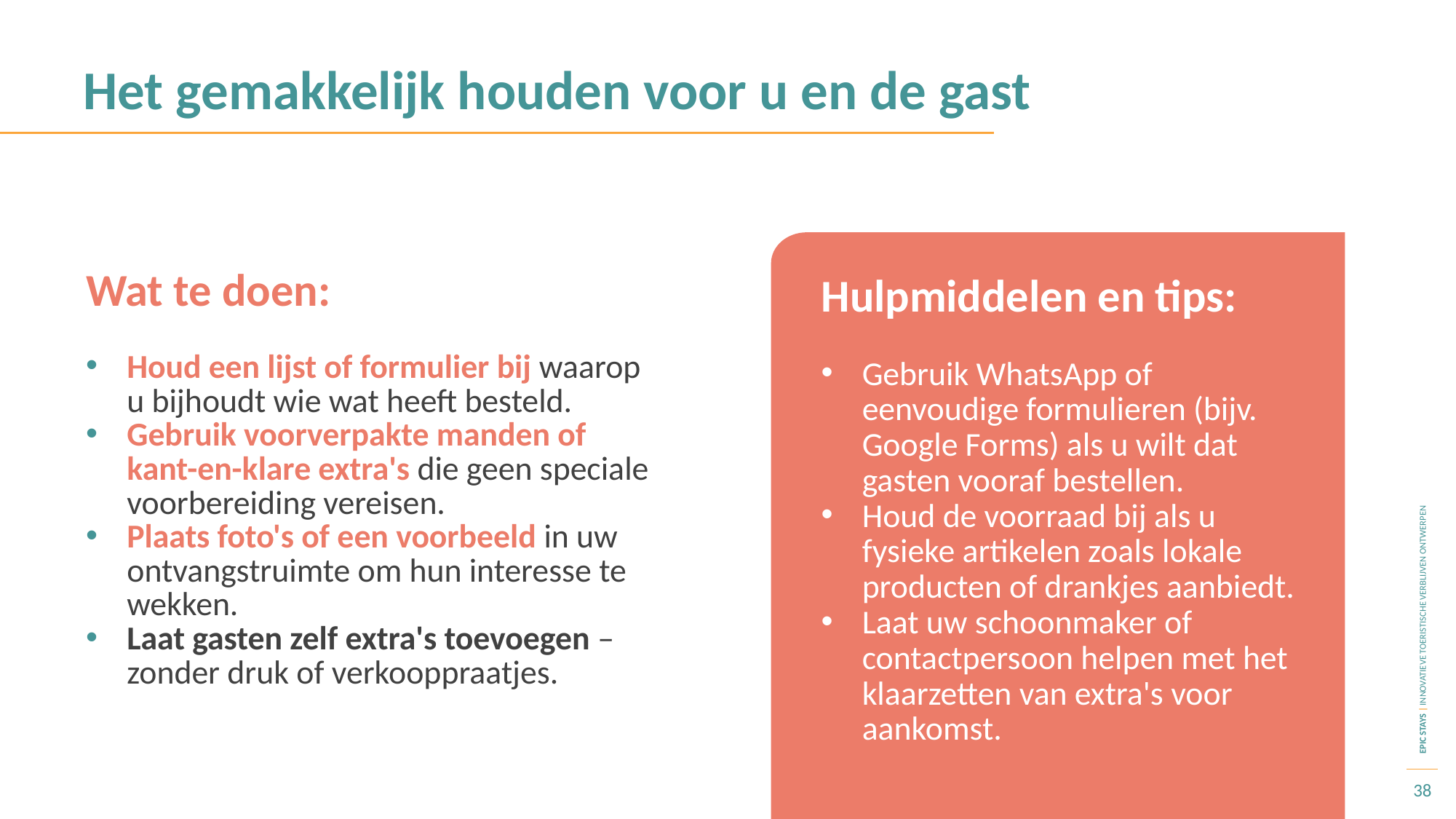

Het gemakkelijk houden voor u en de gast

Wat te doen:
Hulpmiddelen en tips:

Gebruik WhatsApp of eenvoudige formulieren (bijv. Google Forms) als u wilt dat gasten vooraf bestellen.
Houd de voorraad bij als u fysieke artikelen zoals lokale producten of drankjes aanbiedt.
Laat uw schoonmaker of contactpersoon helpen met het klaarzetten van extra's voor aankomst.

Houd een lijst of formulier bij waarop u bijhoudt wie wat heeft besteld.
Gebruik voorverpakte manden of kant-en-klare extra's die geen speciale voorbereiding vereisen.
Plaats foto's of een voorbeeld in uw ontvangstruimte om hun interesse te wekken.
Laat gasten zelf extra's toevoegen – zonder druk of verkooppraatjes.

38